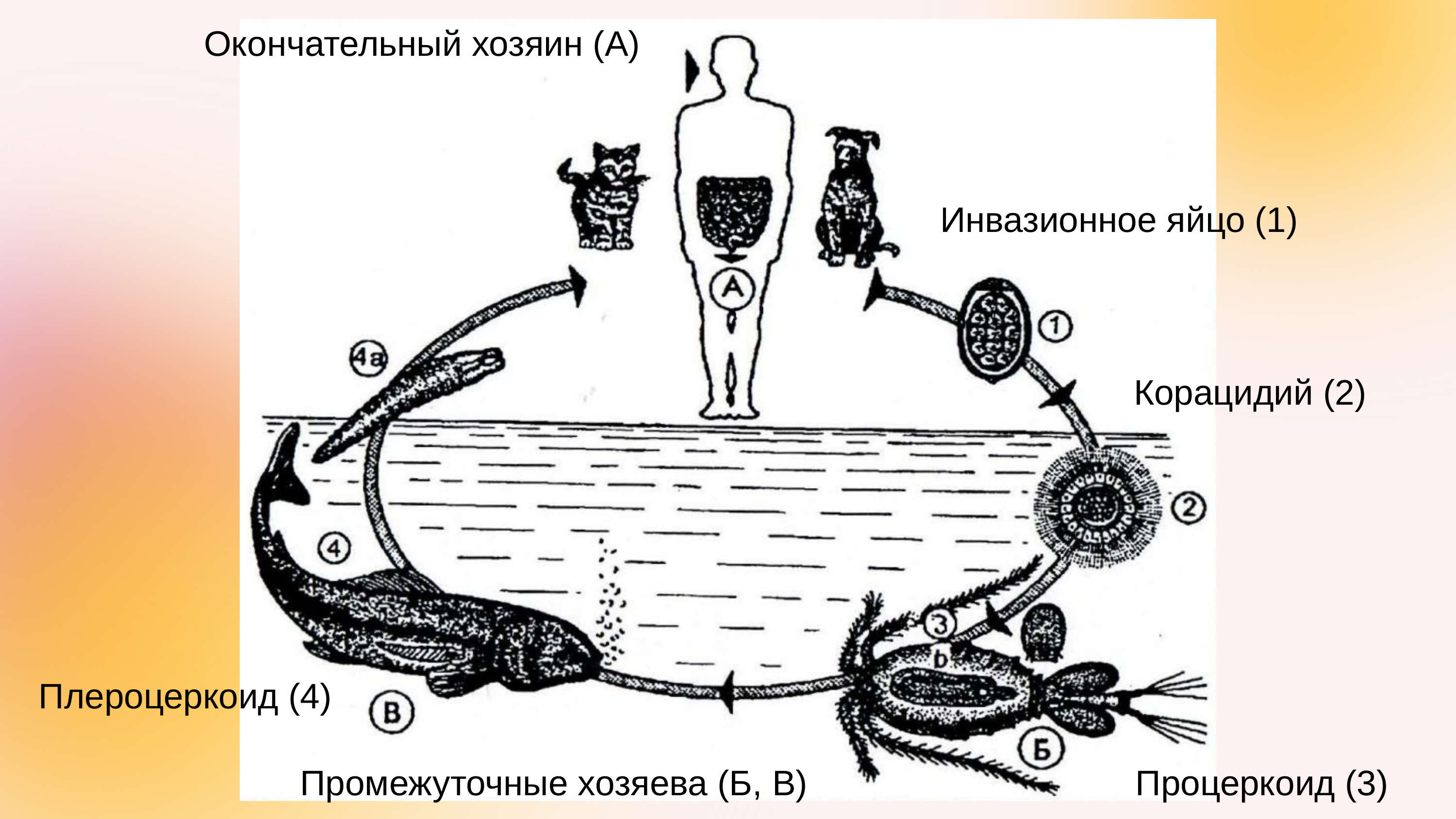

Окончательный хозяин (А)

Инвазионное яйцо (1)
Корацидий (2)
Плероцеркоид (4)
Промежуточные хозяева (Б, В)
Процеркоид (3)